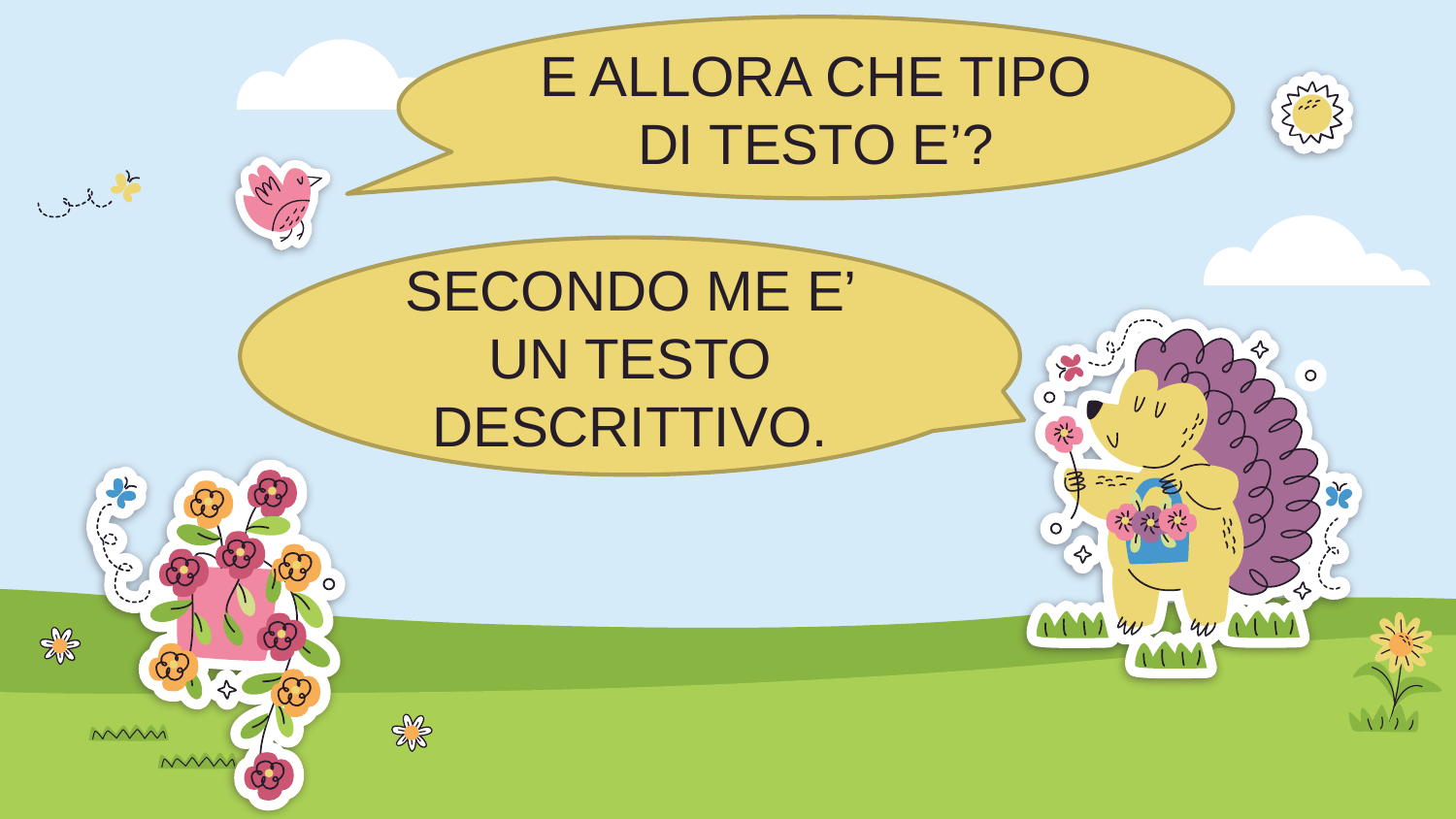

E ALLORA CHE TIPO DI TESTO E’?

SECONDO ME E’ UN TESTO DESCRITTIVO.